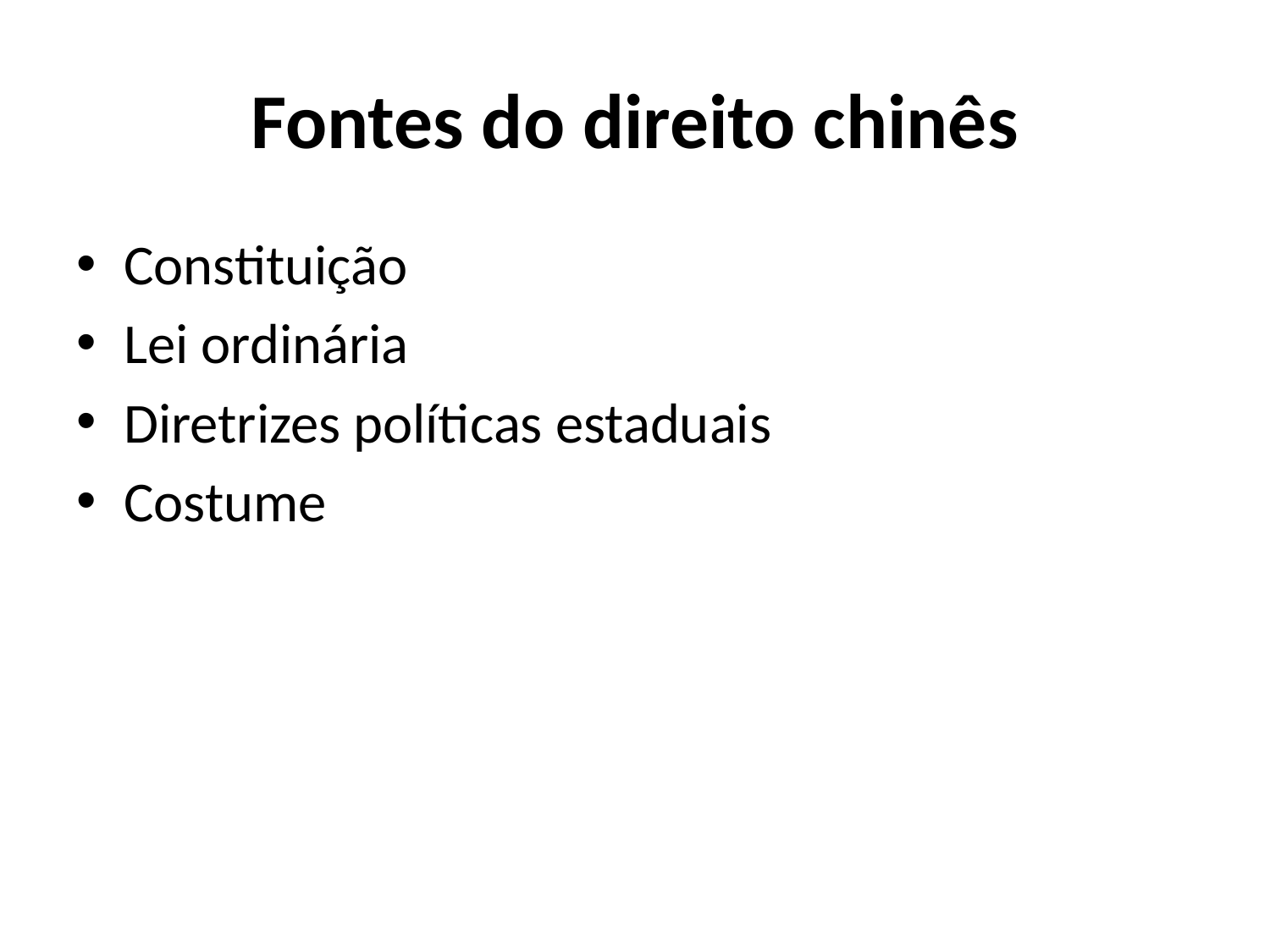

# Fontes do direito chinês
Constituição
Lei ordinária
Diretrizes políticas estaduais
Costume